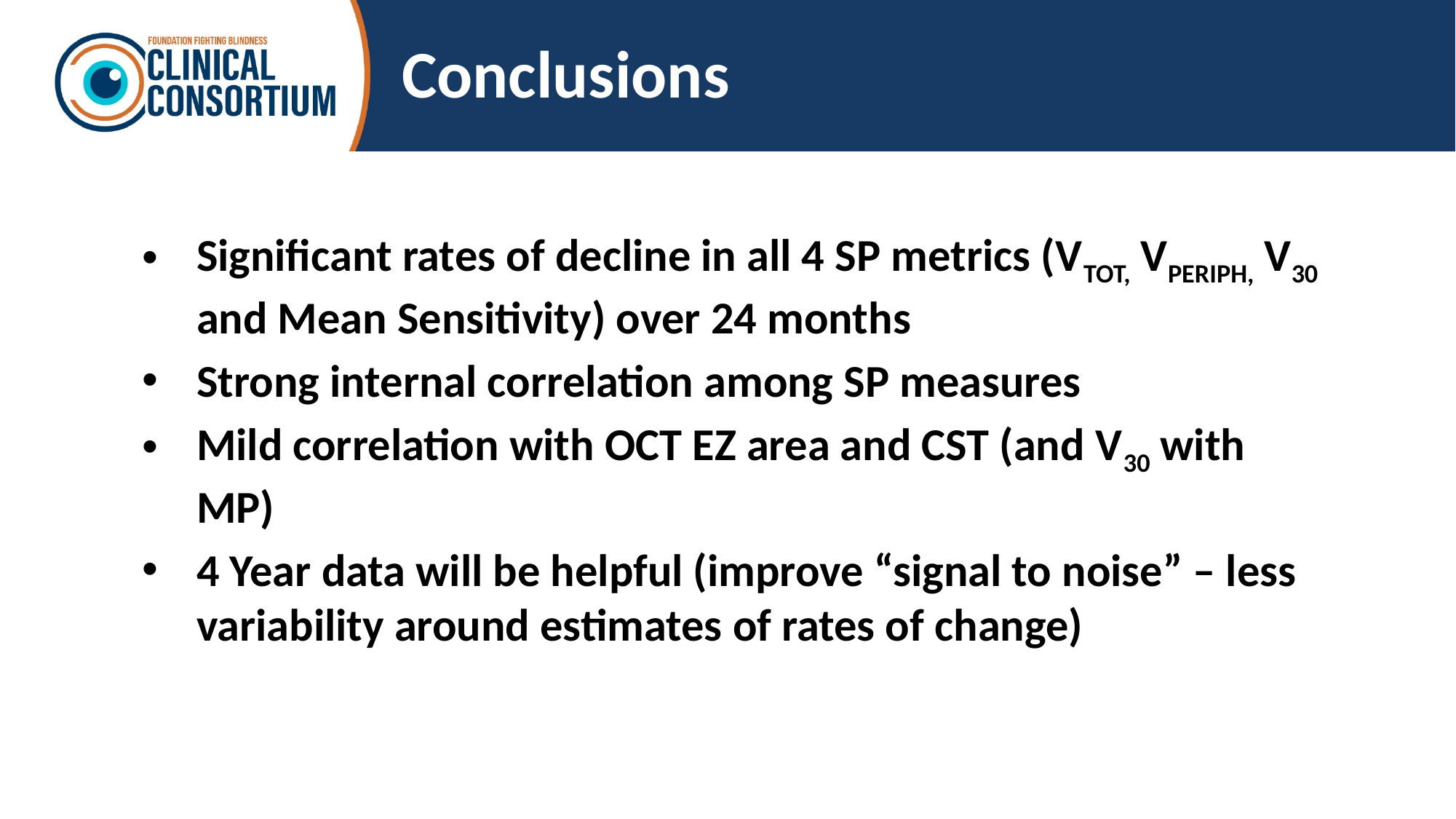

# Conclusions
Significant rates of decline in all 4 SP metrics (VTOT, VPERIPH, V30 and Mean Sensitivity) over 24 months
Strong internal correlation among SP measures
Mild correlation with OCT EZ area and CST (and V30 with MP)
4 Year data will be helpful (improve “signal to noise” – less variability around estimates of rates of change)